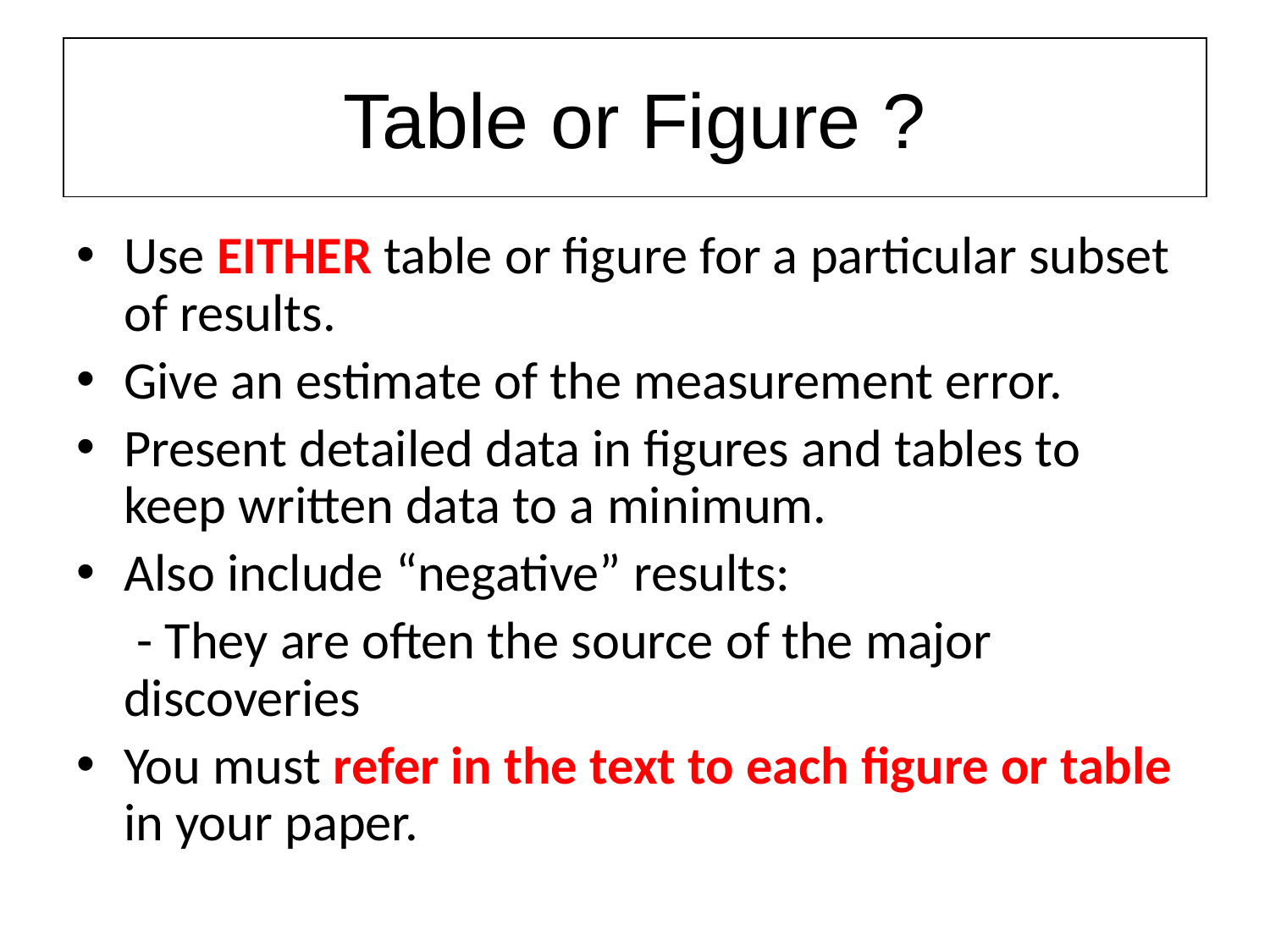

# Table or Figure ?
Use EITHER table or figure for a particular subset of results.
Give an estimate of the measurement error.
Present detailed data in figures and tables to keep written data to a minimum.
Also include “negative” results:
     - They are often the source of the major discoveries
You must refer in the text to each figure or table in your paper.